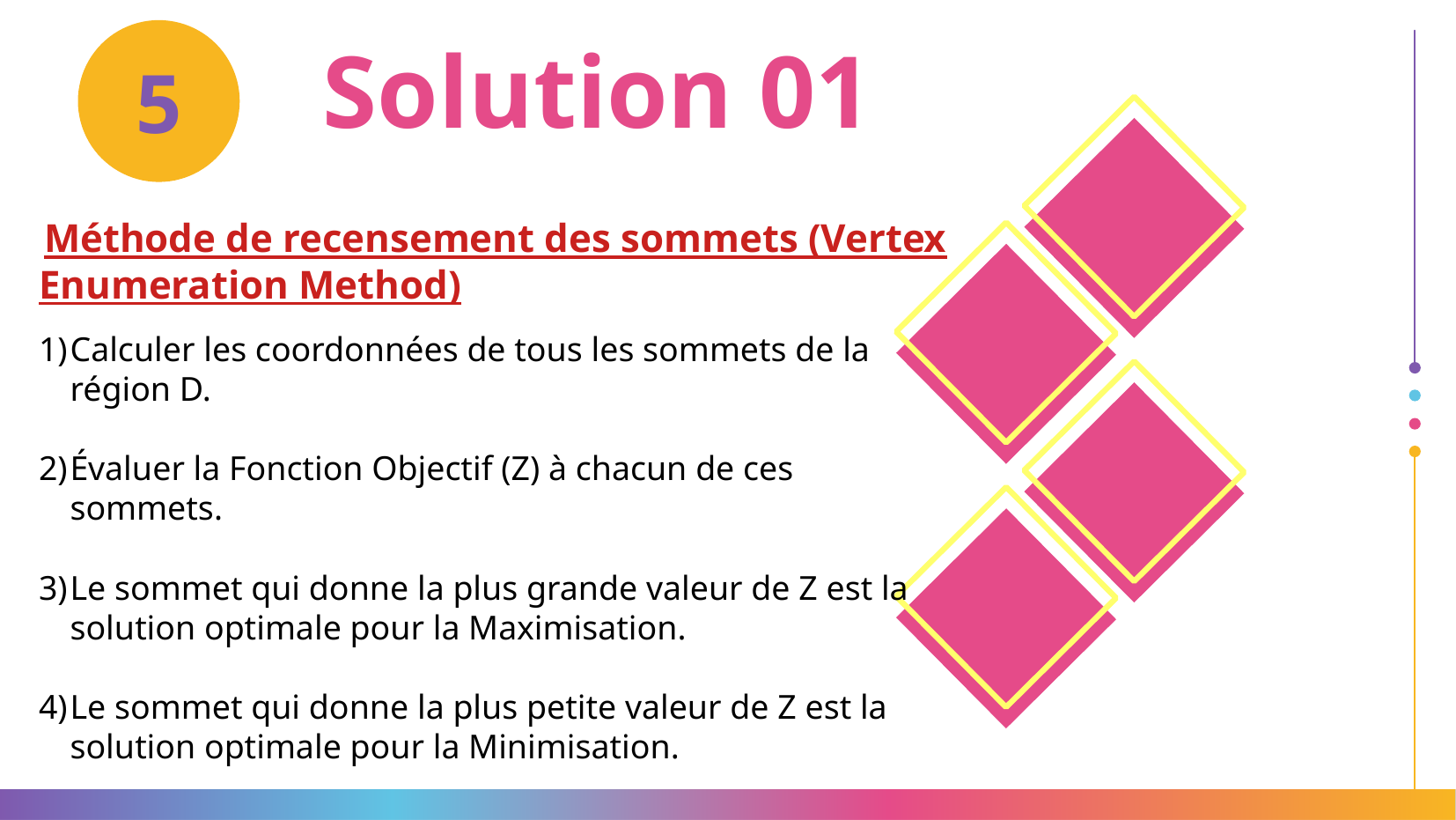

5
# Solution 01
 Méthode de recensement des sommets (Vertex Enumeration Method)
Calculer les coordonnées de tous les sommets de la région D.
Évaluer la Fonction Objectif (Z) à chacun de ces sommets.
Le sommet qui donne la plus grande valeur de Z est la solution optimale pour la Maximisation.
Le sommet qui donne la plus petite valeur de Z est la solution optimale pour la Minimisation.